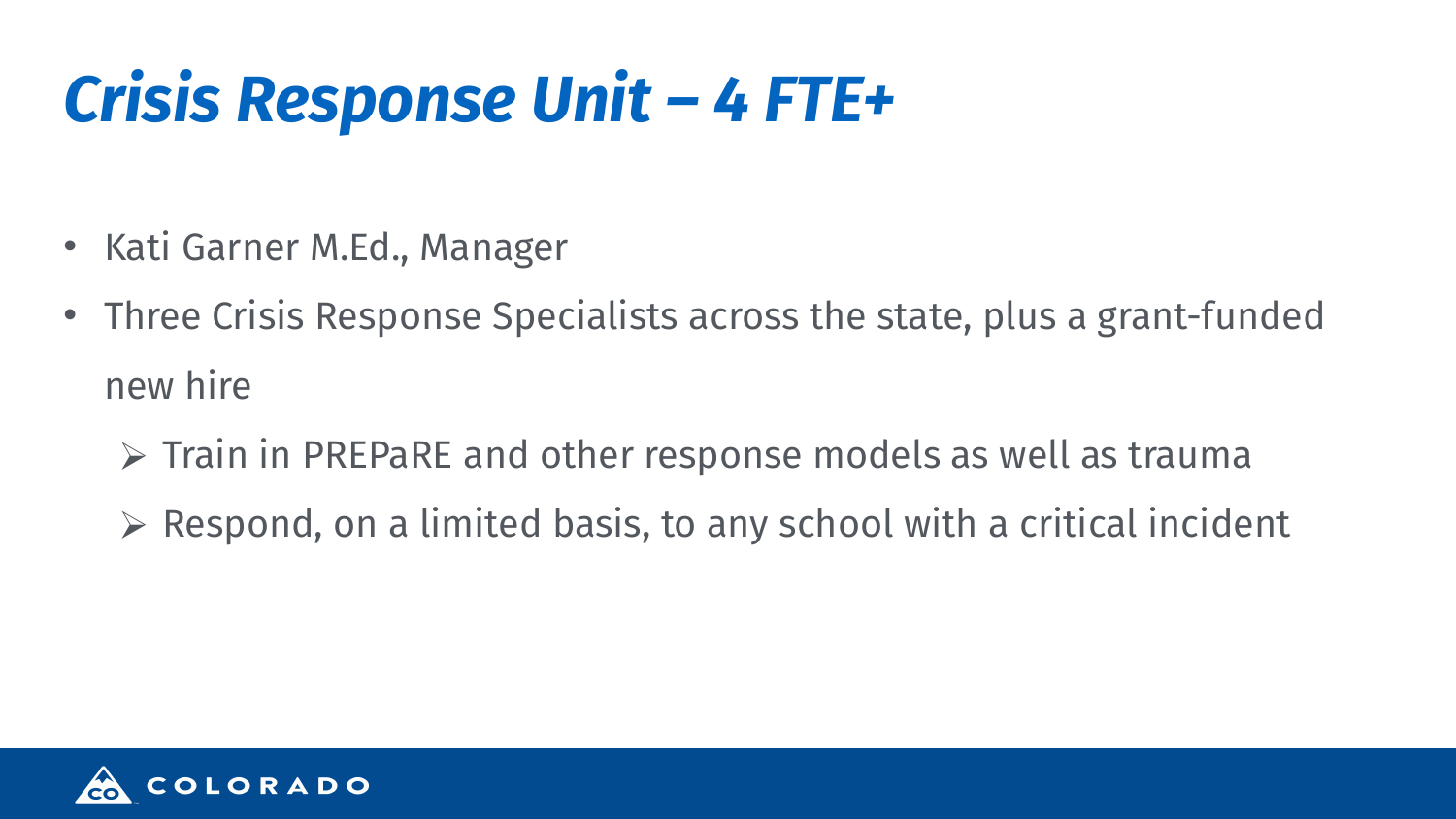

# Crisis Response Unit – 4 FTE+
Kati Garner M.Ed., Manager
Three Crisis Response Specialists across the state, plus a grant-funded new hire
Train in PREPaRE and other response models as well as trauma
Respond, on a limited basis, to any school with a critical incident